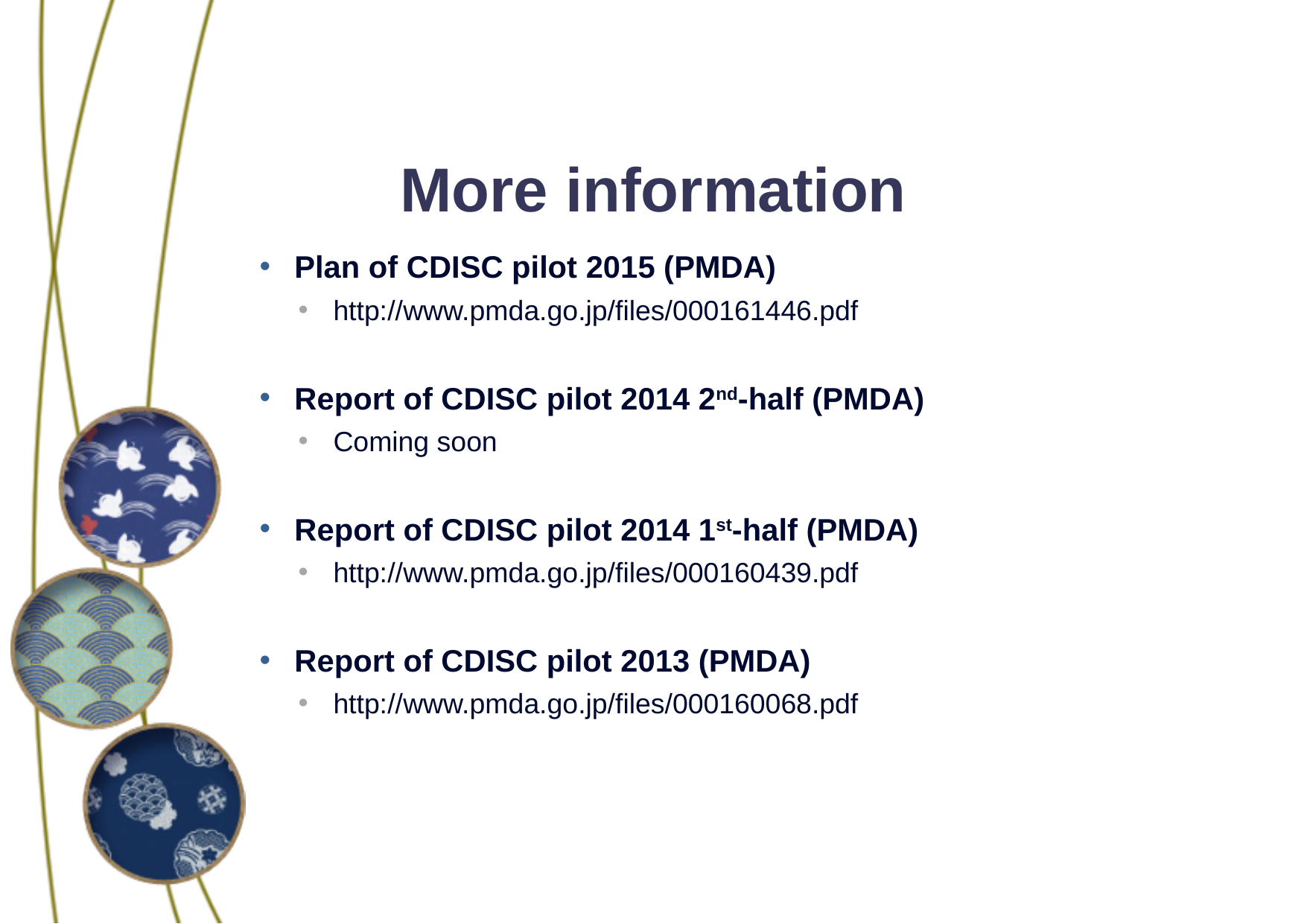

# More information
Plan of CDISC pilot 2015 (PMDA)
http://www.pmda.go.jp/files/000161446.pdf

Report of CDISC pilot 2014 2nd-half (PMDA)
Coming soon

Report of CDISC pilot 2014 1st-half (PMDA)
http://www.pmda.go.jp/files/000160439.pdf

Report of CDISC pilot 2013 (PMDA)
http://www.pmda.go.jp/files/000160068.pdf